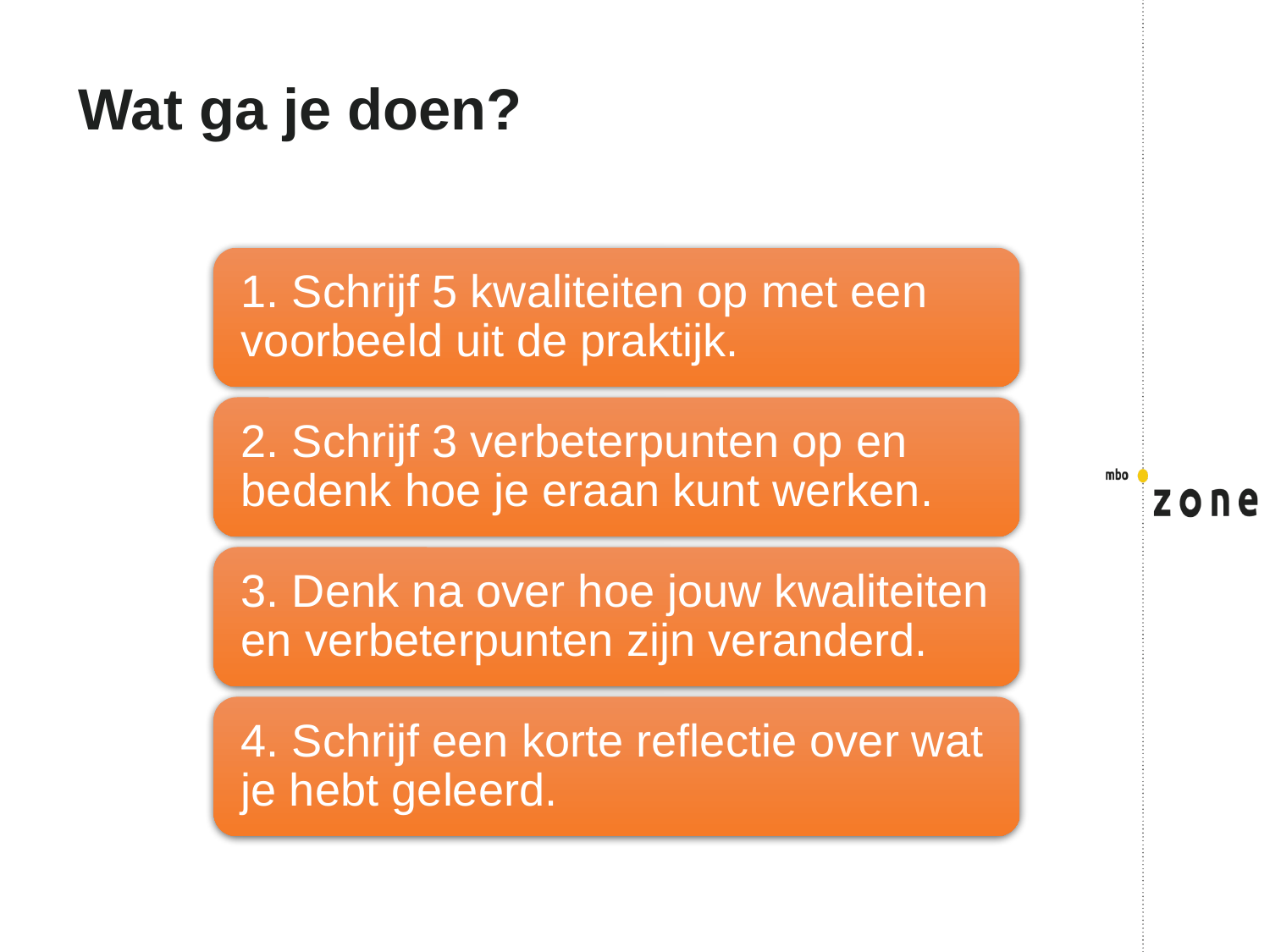

# Wat ga je doen?
1. Schrijf 5 kwaliteiten op met een voorbeeld uit de praktijk.
2. Schrijf 3 verbeterpunten op en bedenk hoe je eraan kunt werken.
3. Denk na over hoe jouw kwaliteiten en verbeterpunten zijn veranderd.
4. Schrijf een korte reflectie over wat je hebt geleerd.